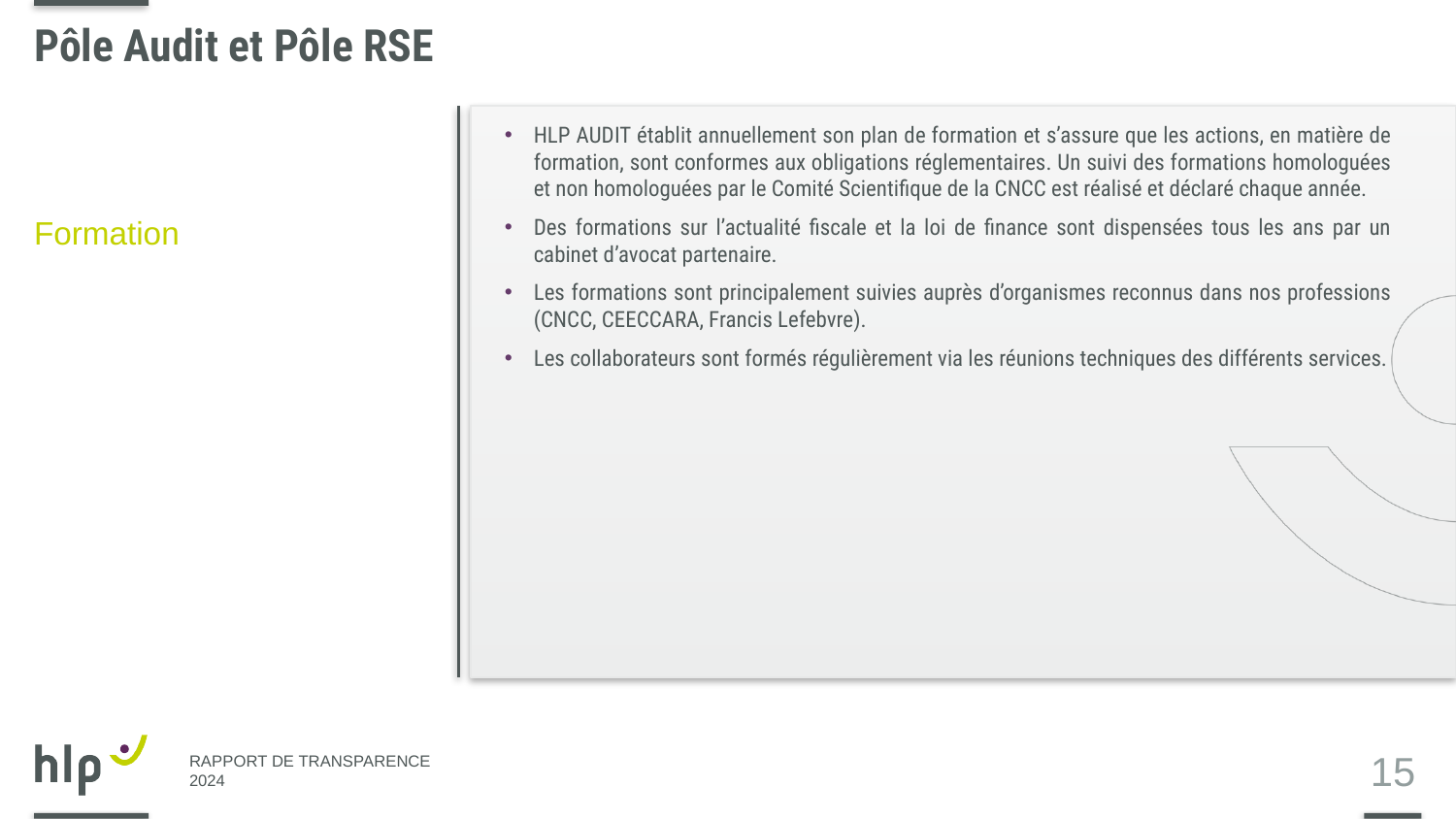

# Pôle Audit et Pôle RSE
HLP AUDIT établit annuellement son plan de formation et s’assure que les actions, en matière de formation, sont conformes aux obligations réglementaires. Un suivi des formations homologuées et non homologuées par le Comité Scientifique de la CNCC est réalisé et déclaré chaque année.
Des formations sur l’actualité fiscale et la loi de finance sont dispensées tous les ans par un cabinet d’avocat partenaire.
Les formations sont principalement suivies auprès d’organismes reconnus dans nos professions (CNCC, CEECCARA, Francis Lefebvre).
Les collaborateurs sont formés régulièrement via les réunions techniques des différents services.
Formation
15